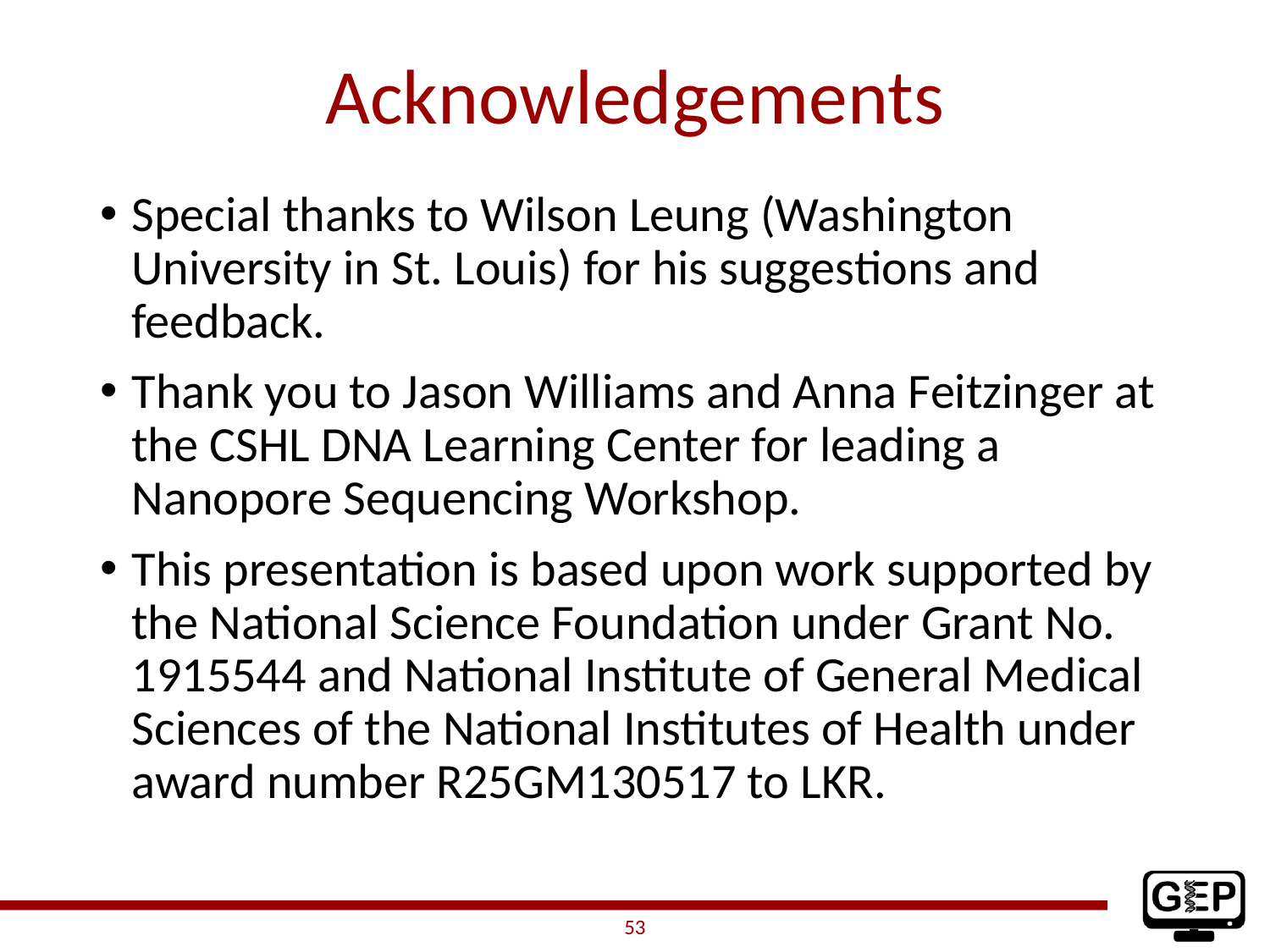

# Acknowledgements
Special thanks to Wilson Leung (Washington University in St. Louis) for his suggestions and feedback.
Thank you to Jason Williams and Anna Feitzinger at the CSHL DNA Learning Center for leading a Nanopore Sequencing Workshop.
This presentation is based upon work supported by the National Science Foundation under Grant No. 1915544 and National Institute of General Medical Sciences of the National Institutes of Health under award number R25GM130517 to LKR.
53